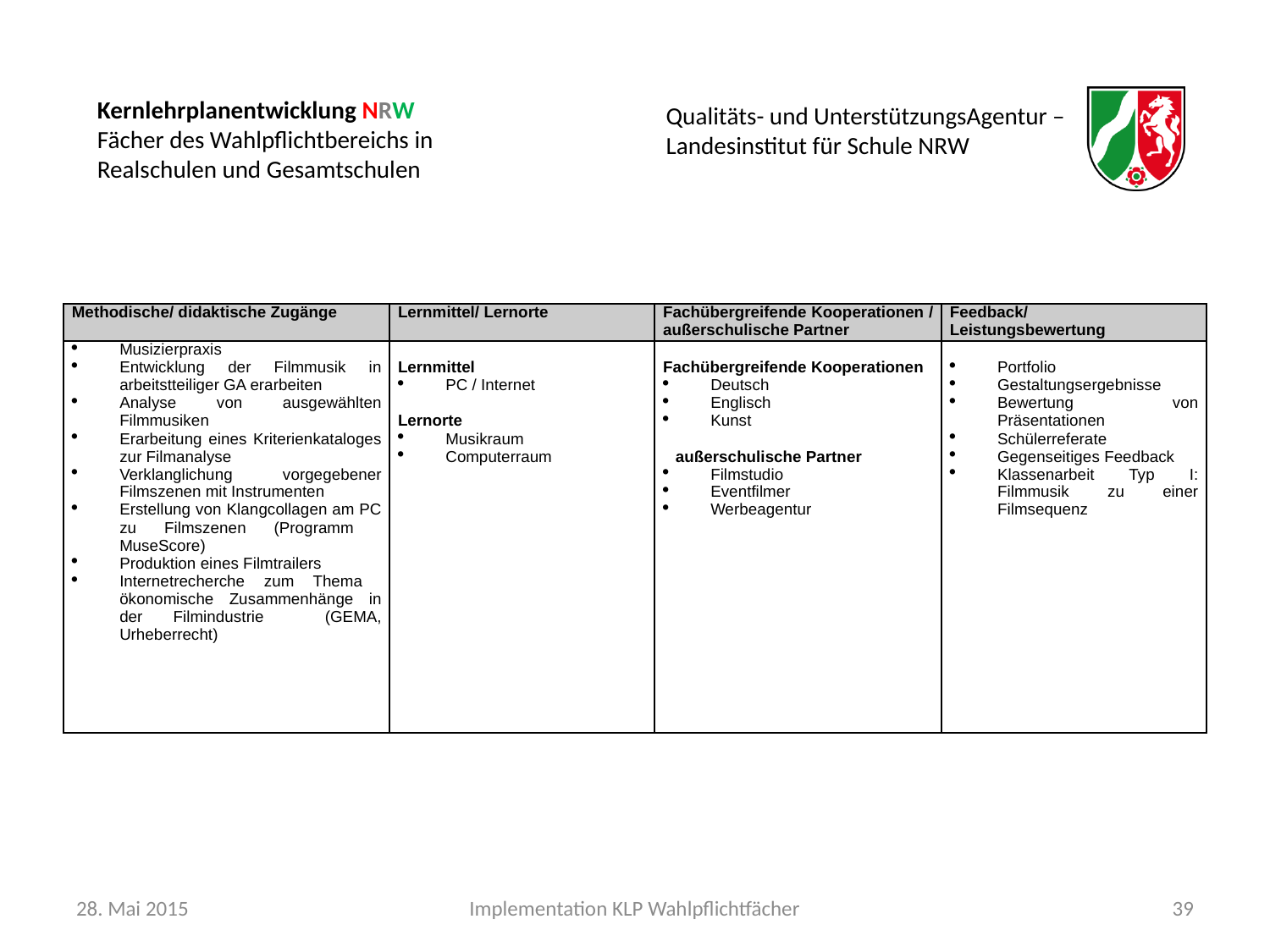

| Methodische/ didaktische Zugänge | Lernmittel/ Lernorte | Fachübergreifende Kooperationen / außerschulische Partner | Feedback/ Leistungsbewertung |
| --- | --- | --- | --- |
| Musizierpraxis Entwicklung der Filmmusik in arbeitstteiliger GA erarbeiten Analyse von ausgewählten Filmmusiken Erarbeitung eines Kriterienkataloges zur Filmanalyse Verklanglichung vorgegebener Filmszenen mit Instrumenten Erstellung von Klangcollagen am PC zu Filmszenen (Programm MuseScore) Produktion eines Filmtrailers Internetrecherche zum Thema ökonomische Zusammenhänge in der Filmindustrie (GEMA, Urheberrecht) | Lernmittel PC / Internet   Lernorte Musikraum Computerraum | Fachübergreifende Kooperationen Deutsch Englisch Kunst   außerschulische Partner Filmstudio Eventfilmer Werbeagentur | Portfolio Gestaltungsergebnisse Bewertung von Präsentationen Schülerreferate Gegenseitiges Feedback Klassenarbeit Typ I: Filmmusik zu einer Filmsequenz |
28. Mai 2015
Implementation KLP Wahlpflichtfächer
39